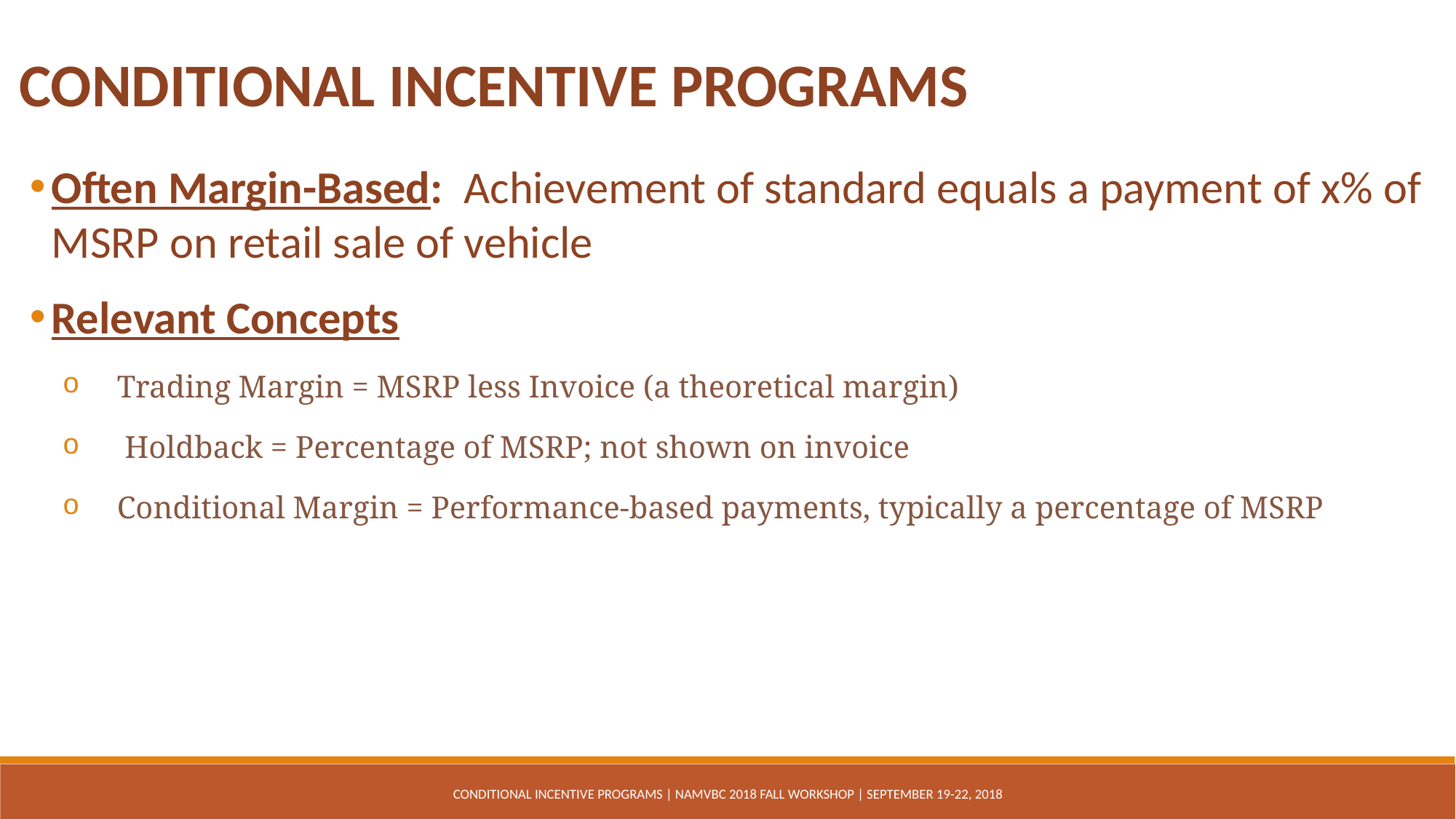

Conditional Incentive Programs
Often Margin-Based:  Achievement of standard equals a payment of x% of MSRP on retail sale of vehicle
Relevant Concepts
Trading Margin = MSRP less Invoice (a theoretical margin)
 Holdback = Percentage of MSRP; not shown on invoice
Conditional Margin = Performance-based payments, typically a percentage of MSRP

Conditional Incentive Programs | NAMVBC 2018 Fall Workshop | September 19-22, 2018